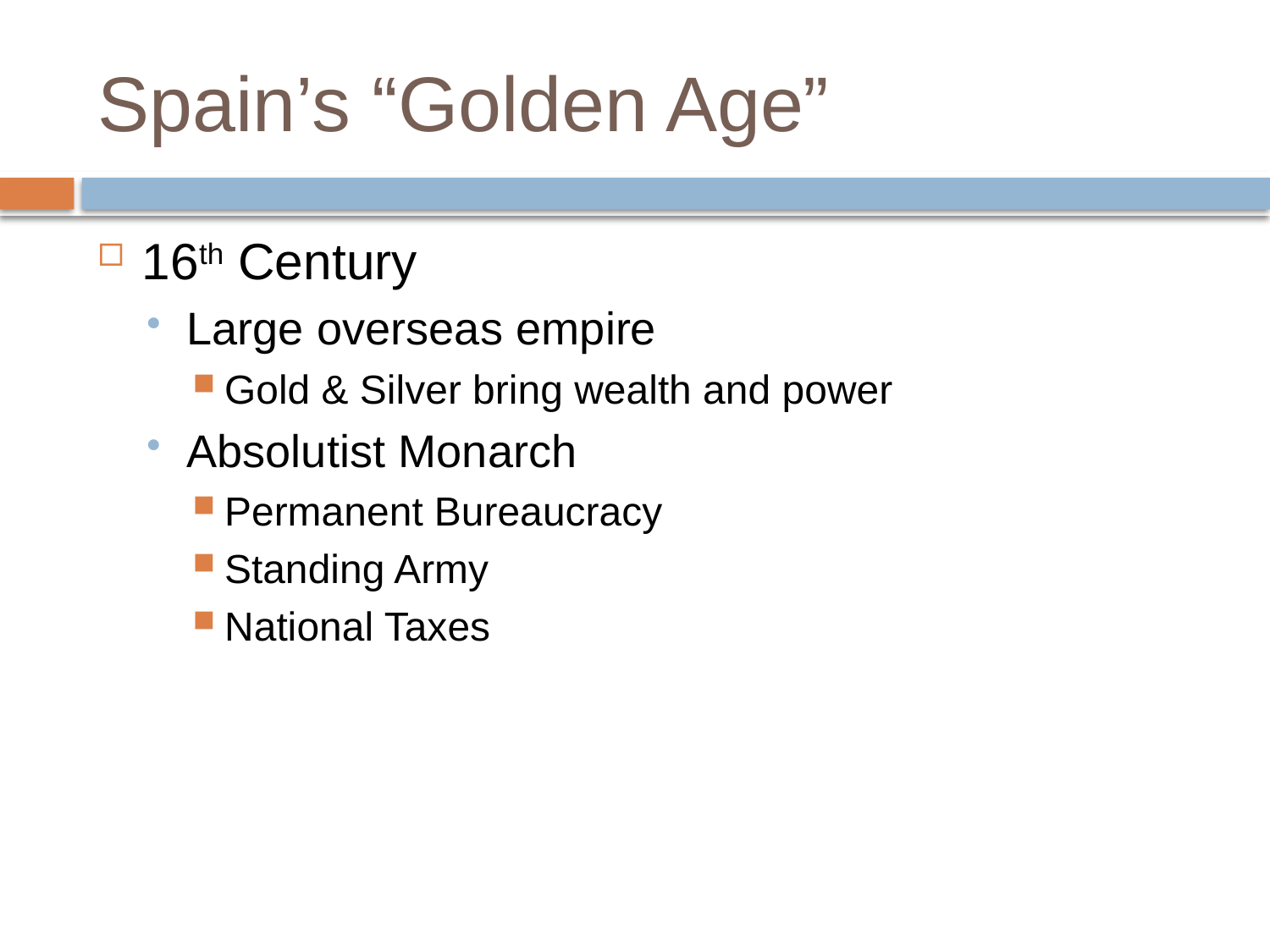

# Spain’s “Golden Age”
16th Century
Large overseas empire
Gold & Silver bring wealth and power
Absolutist Monarch
Permanent Bureaucracy
Standing Army
National Taxes